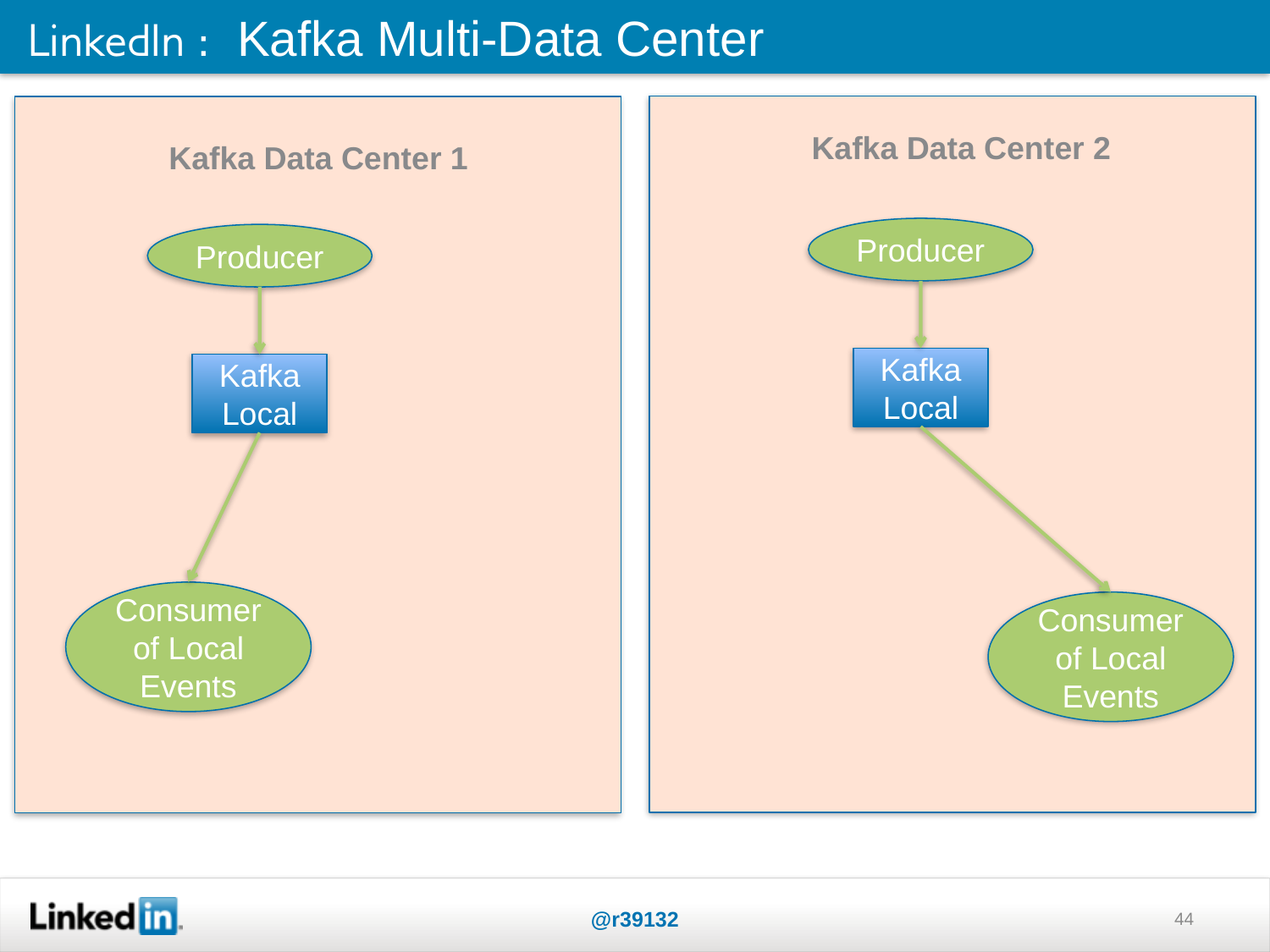

LinkedIn :  Kafka Multi-Data Center

 Kafka Data Center 2

 Kafka Data Center 1
Producer
Producer
Kafka Local
Kafka Local
Consumer
of Local Events
Consumer
of Local Events

@r39132
44